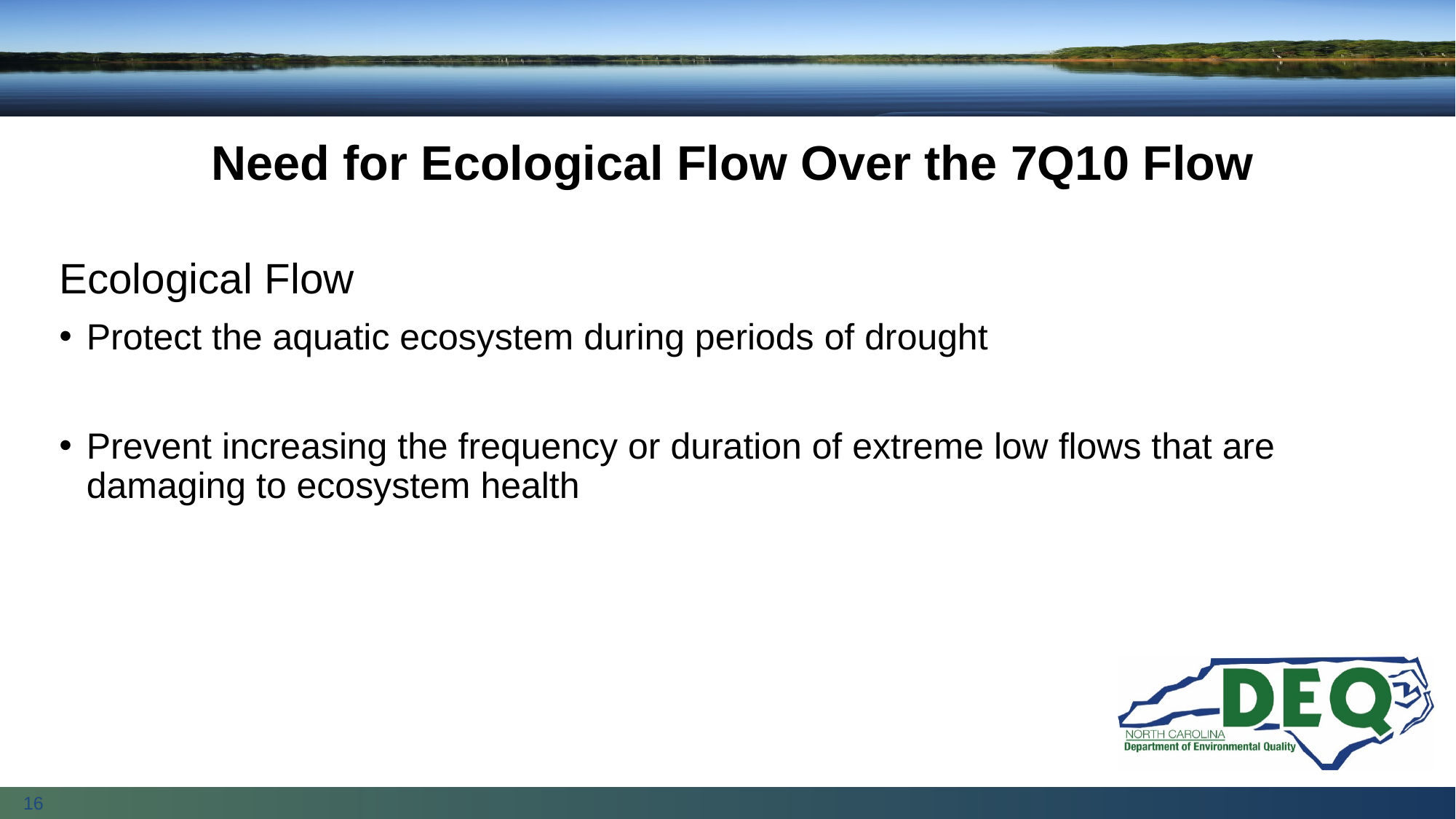

# Need for Ecological Flow Over the 7Q10 Flow
Ecological Flow
Protect the aquatic ecosystem during periods of drought

Prevent increasing the frequency or duration of extreme low flows that are damaging to ecosystem health

16